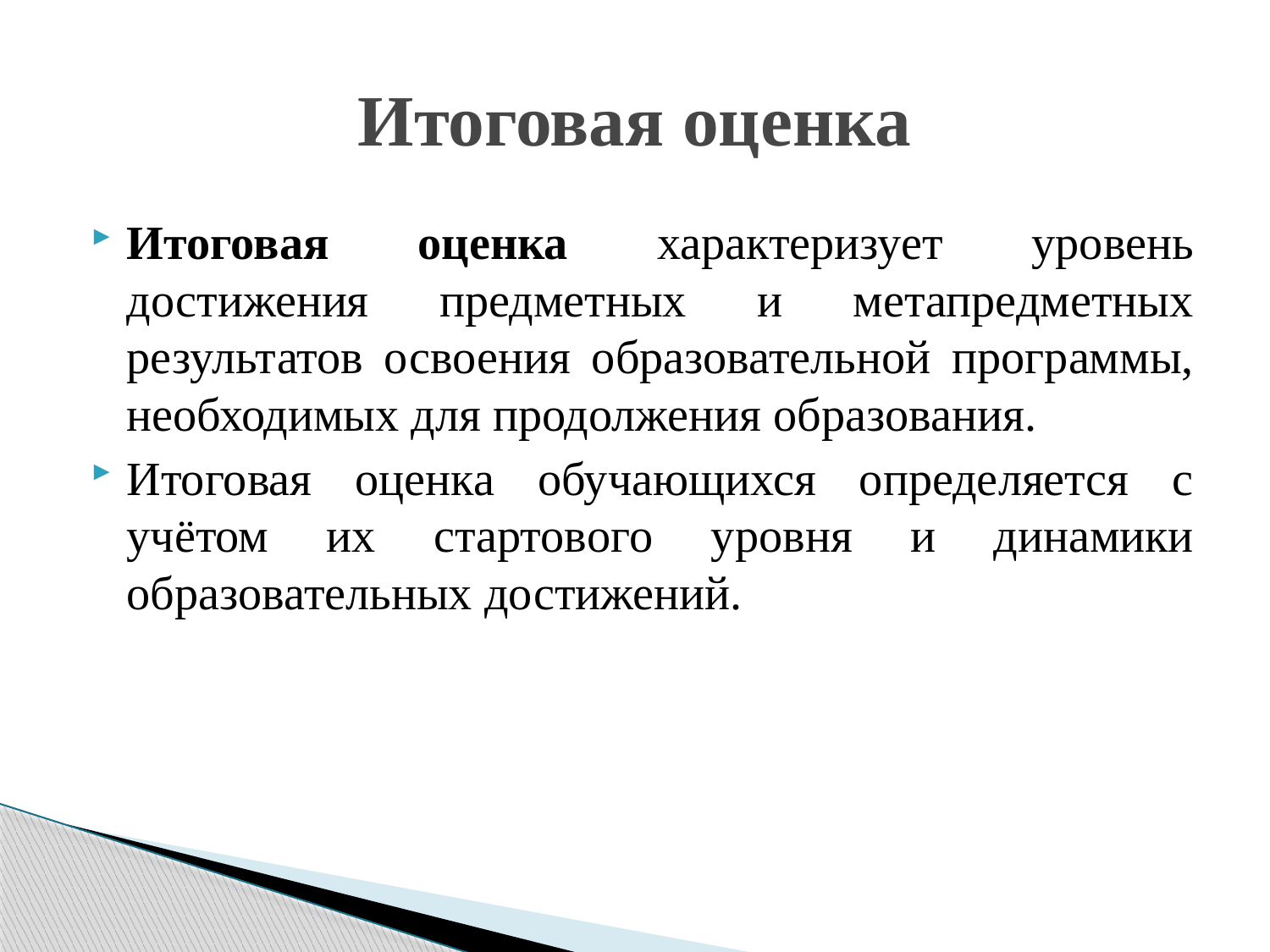

# Итоговая оценка
Итоговая оценка характеризует уровень достижения предметных и метапредметных результатов освоения образовательной программы, необходимых для продолжения образования.
Итоговая оценка обучающихся определяется с учётом их стартового уровня и динамики образовательных достижений.